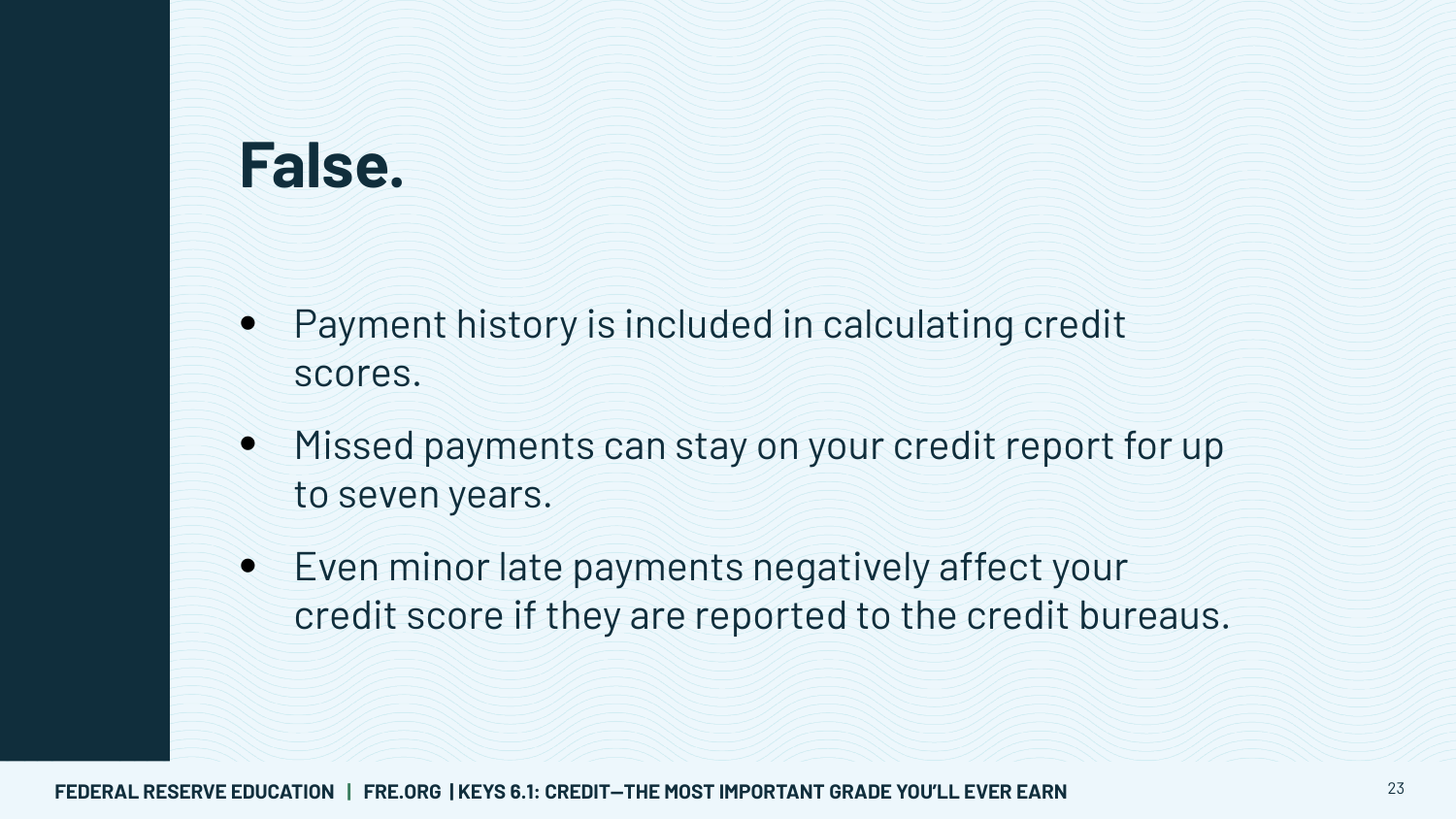

Answer 10 of 12
False.

Payment history is included in calculating credit scores.
Missed payments can stay on your credit report for up to seven years.
Even minor late payments negatively affect your credit score if they are reported to the credit bureaus.